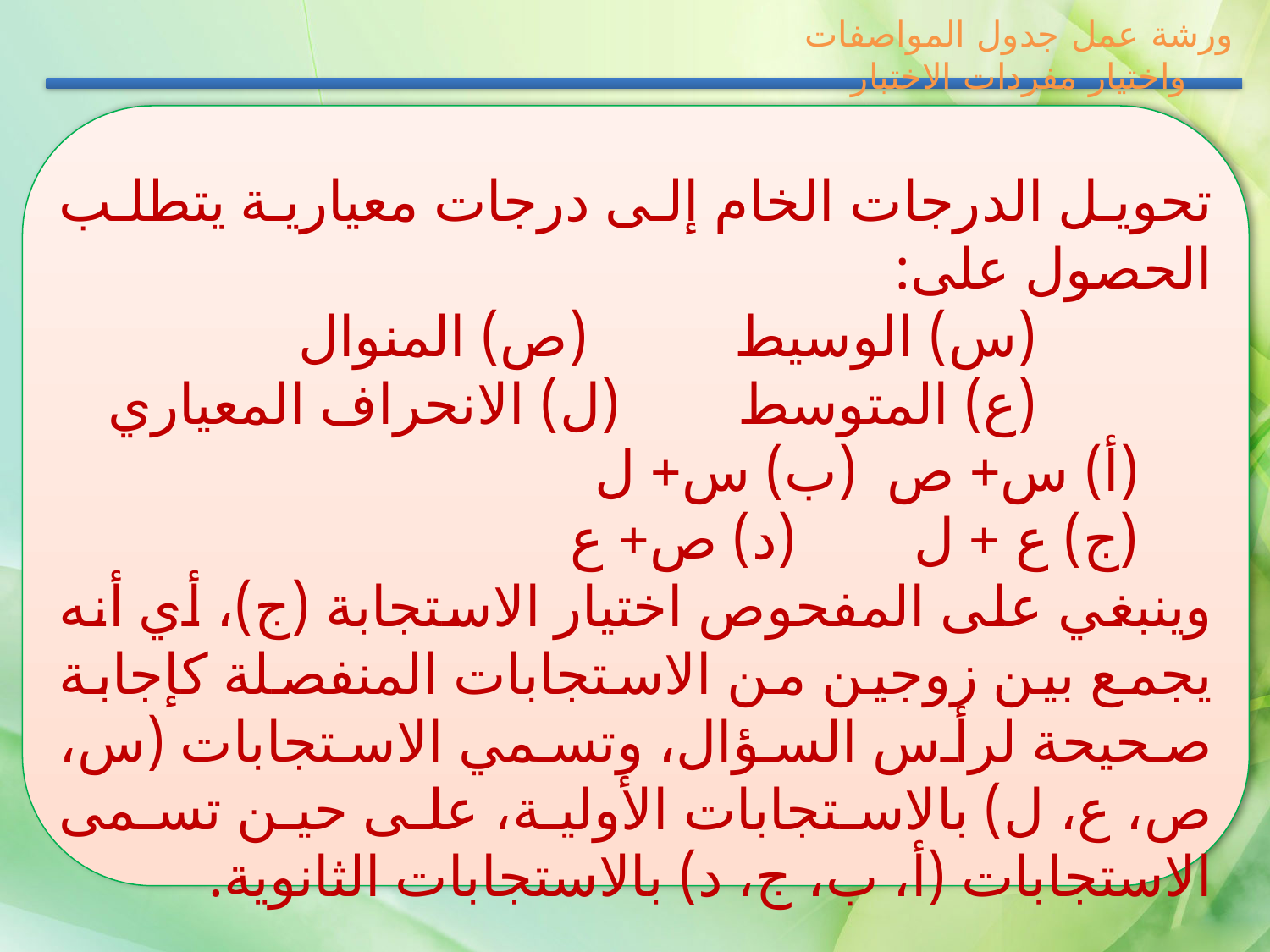

ورشة عمل جدول المواصفات واختيار مفردات الاختبار

تحويل الدرجات الخام إلى درجات معيارية يتطلب الحصول على:
            (س) الوسيط  	        (ص) المنوال
            (ع) المتوسط	        (ل) الانحراف المعياري
     (أ) س+ ص	  (ب) س+ ل
     (ج) ع + ل        (د) ص+ ع
وينبغي على المفحوص اختيار الاستجابة (ج)، أي أنه يجمع بين زوجين من الاستجابات المنفصلة كإجابة صحيحة لرأس السؤال، وتسمي الاستجابات (س، ص، ع، ل) بالاستجابات الأولية، على حين تسمى الاستجابات (أ، ب، ج، د) بالاستجابات الثانوية.